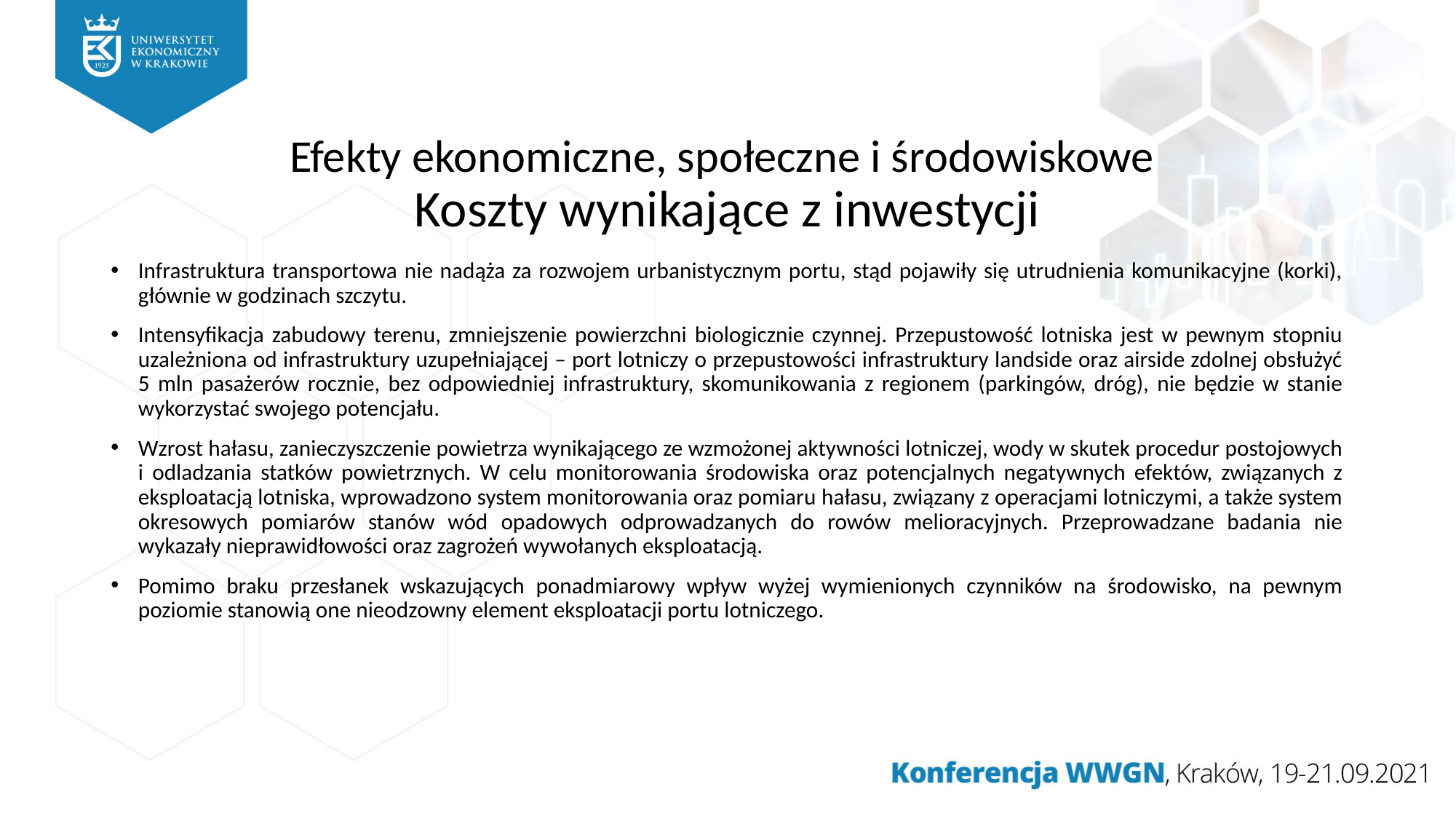

# Efekty ekonomiczne, społeczne i środowiskowe Koszty wynikające z inwestycji
Infrastruktura transportowa nie nadąża za rozwojem urbanistycznym portu, stąd pojawiły się utrudnienia komunikacyjne (korki), głównie w godzinach szczytu.
Intensyfikacja zabudowy terenu, zmniejszenie powierzchni biologicznie czynnej. Przepustowość lotniska jest w pewnym stopniu uzależniona od infrastruktury uzupełniającej – port lotniczy o przepustowości infrastruktury landside oraz airside zdolnej obsłużyć 5 mln pasażerów rocznie, bez odpowiedniej infrastruktury, skomunikowania z regionem (parkingów, dróg), nie będzie w stanie wykorzystać swojego potencjału.
Wzrost hałasu, zanieczyszczenie powietrza wynikającego ze wzmożonej aktywności lotniczej, wody w skutek procedur postojowych i odladzania statków powietrznych. W celu monitorowania środowiska oraz potencjalnych negatywnych efektów, związanych z eksploatacją lotniska, wprowadzono system monitorowania oraz pomiaru hałasu, związany z operacjami lotniczymi, a także system okresowych pomiarów stanów wód opadowych odprowadzanych do rowów melioracyjnych. Przeprowadzane badania nie wykazały nieprawidłowości oraz zagrożeń wywołanych eksploatacją.
Pomimo braku przesłanek wskazujących ponadmiarowy wpływ wyżej wymienionych czynników na środowisko, na pewnym poziomie stanowią one nieodzowny element eksploatacji portu lotniczego.